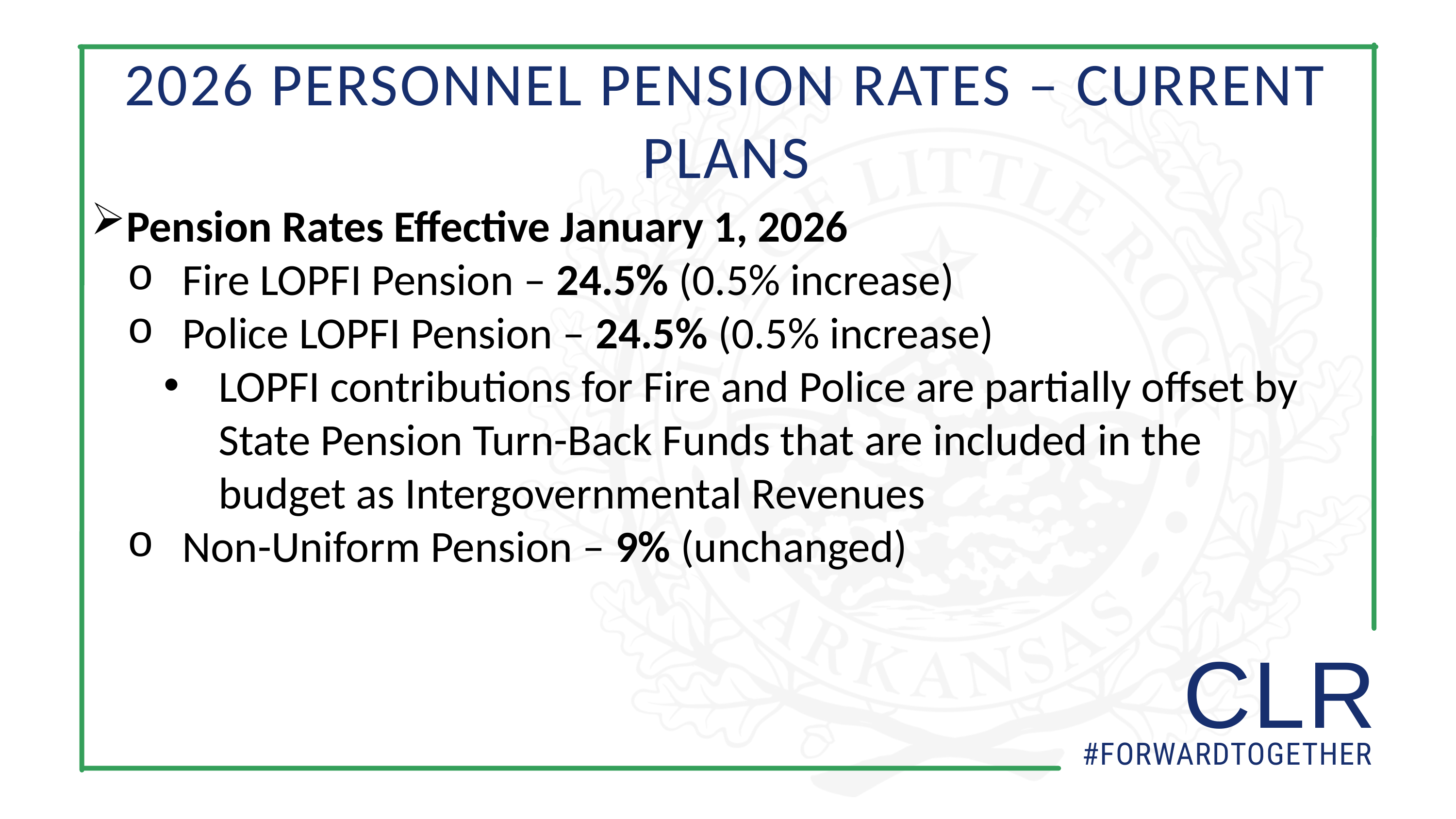

2026 PERSONNEL PENSION RATES – CURRENT PLANS

Pension Rates Effective January 1, 2026
Fire LOPFI Pension – 24.5% (0.5% increase)
Police LOPFI Pension – 24.5% (0.5% increase)
LOPFI contributions for Fire and Police are partially offset by State Pension Turn-Back Funds that are included in the budget as Intergovernmental Revenues
Non-Uniform Pension – 9% (unchanged)
 CLR
#FORWARDTOGETHER